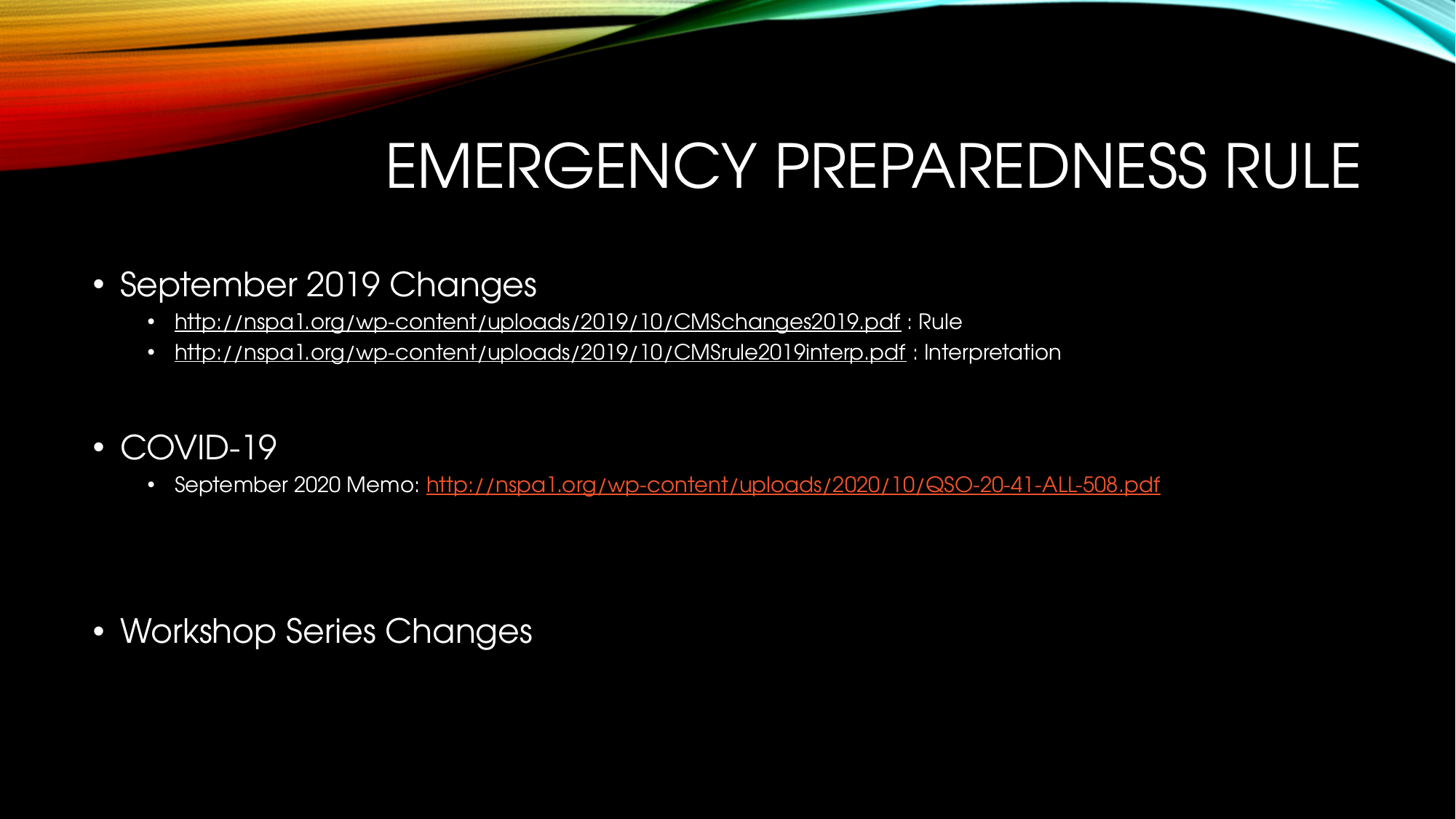

# Emergency preparedness rule
September 2019 Changes
http://nspa1.org/wp-content/uploads/2019/10/CMSchanges2019.pdf : Rule
http://nspa1.org/wp-content/uploads/2019/10/CMSrule2019interp.pdf : Interpretation

COVID-19
September 2020 Memo: http://nspa1.org/wp-content/uploads/2020/10/QSO-20-41-ALL-508.pdf

Workshop Series Changes